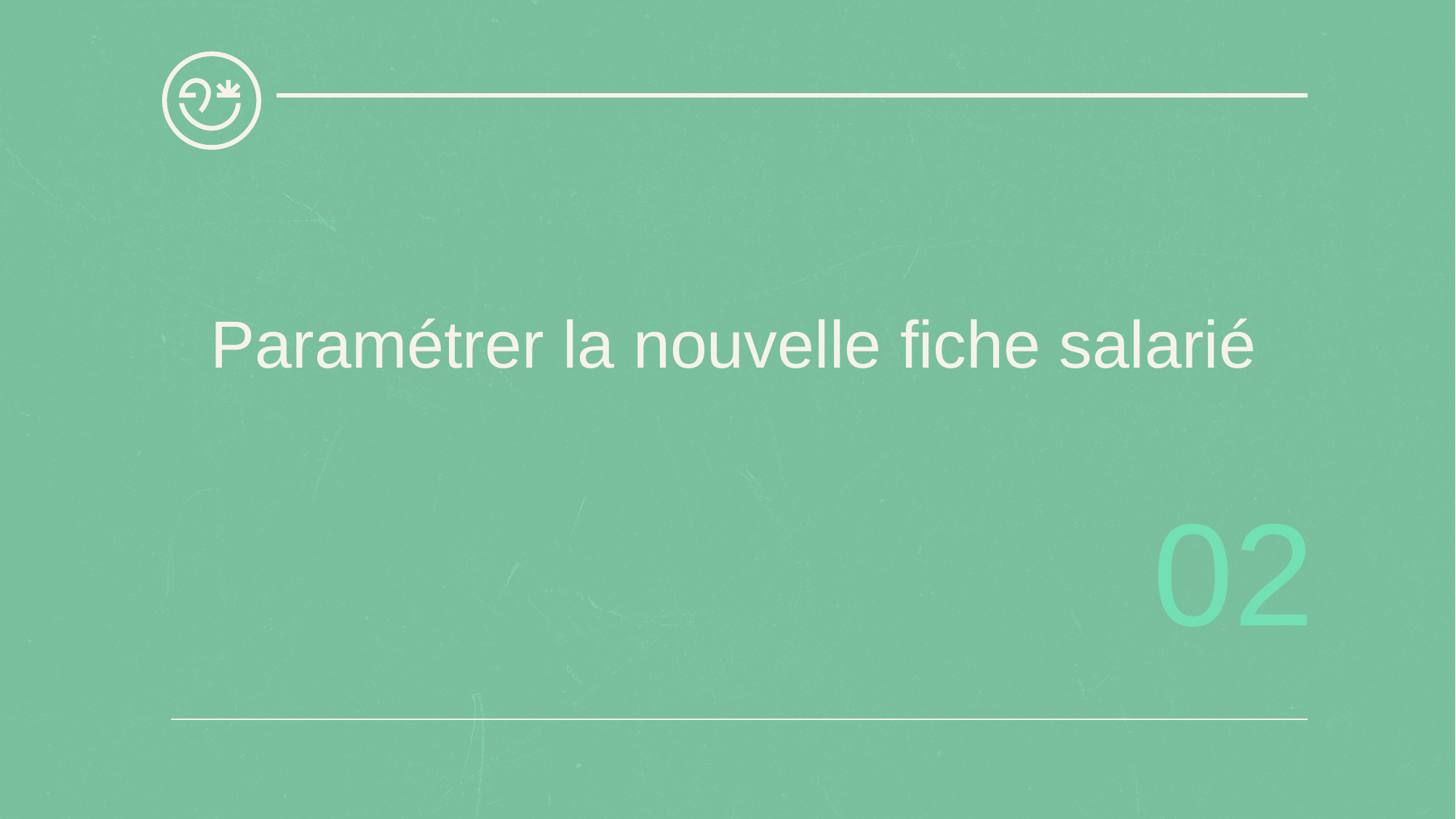

# Paramétrer la nouvelle fiche salarié
02